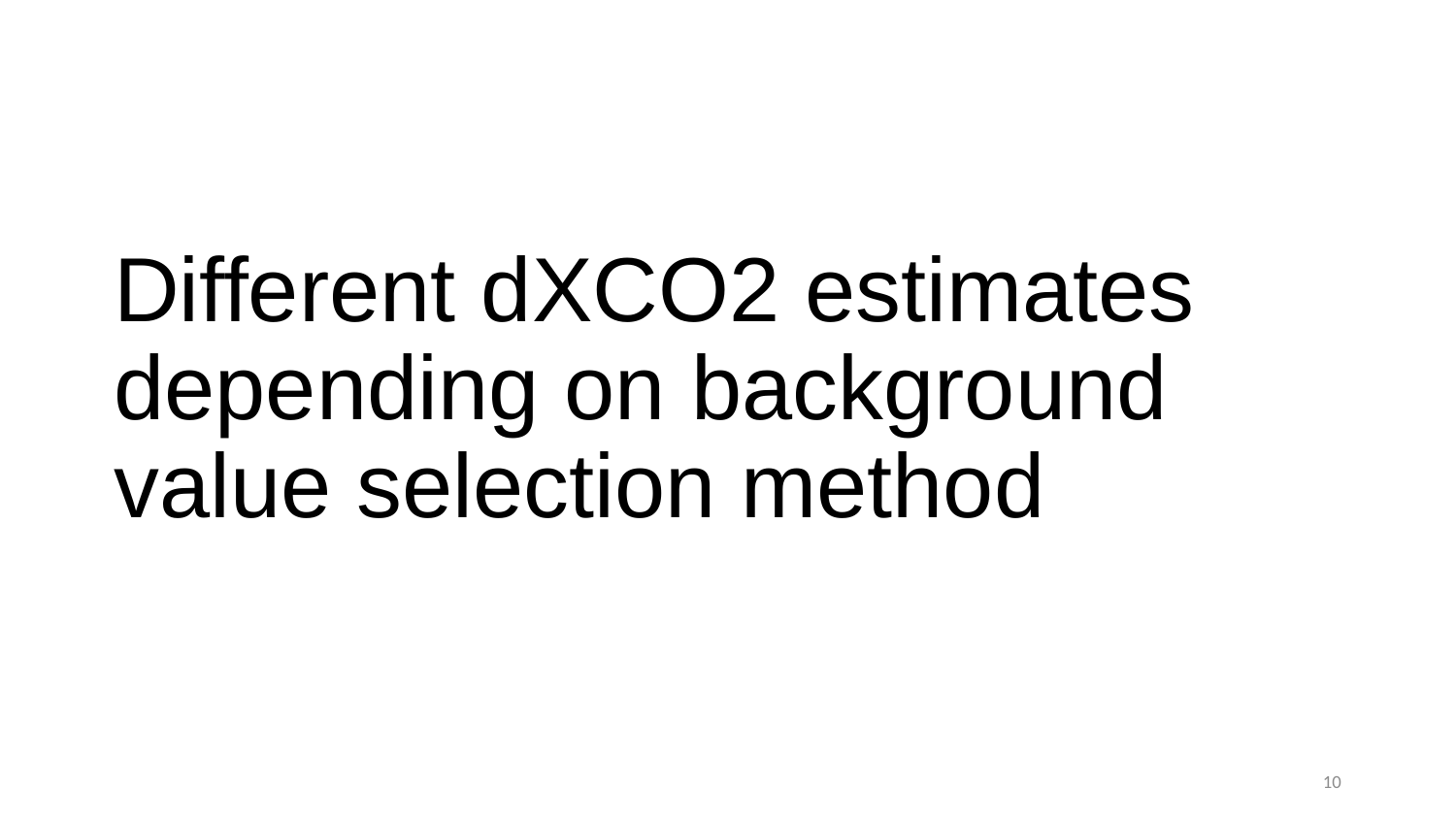

# Different dXCO2 estimates depending on background value selection method

10